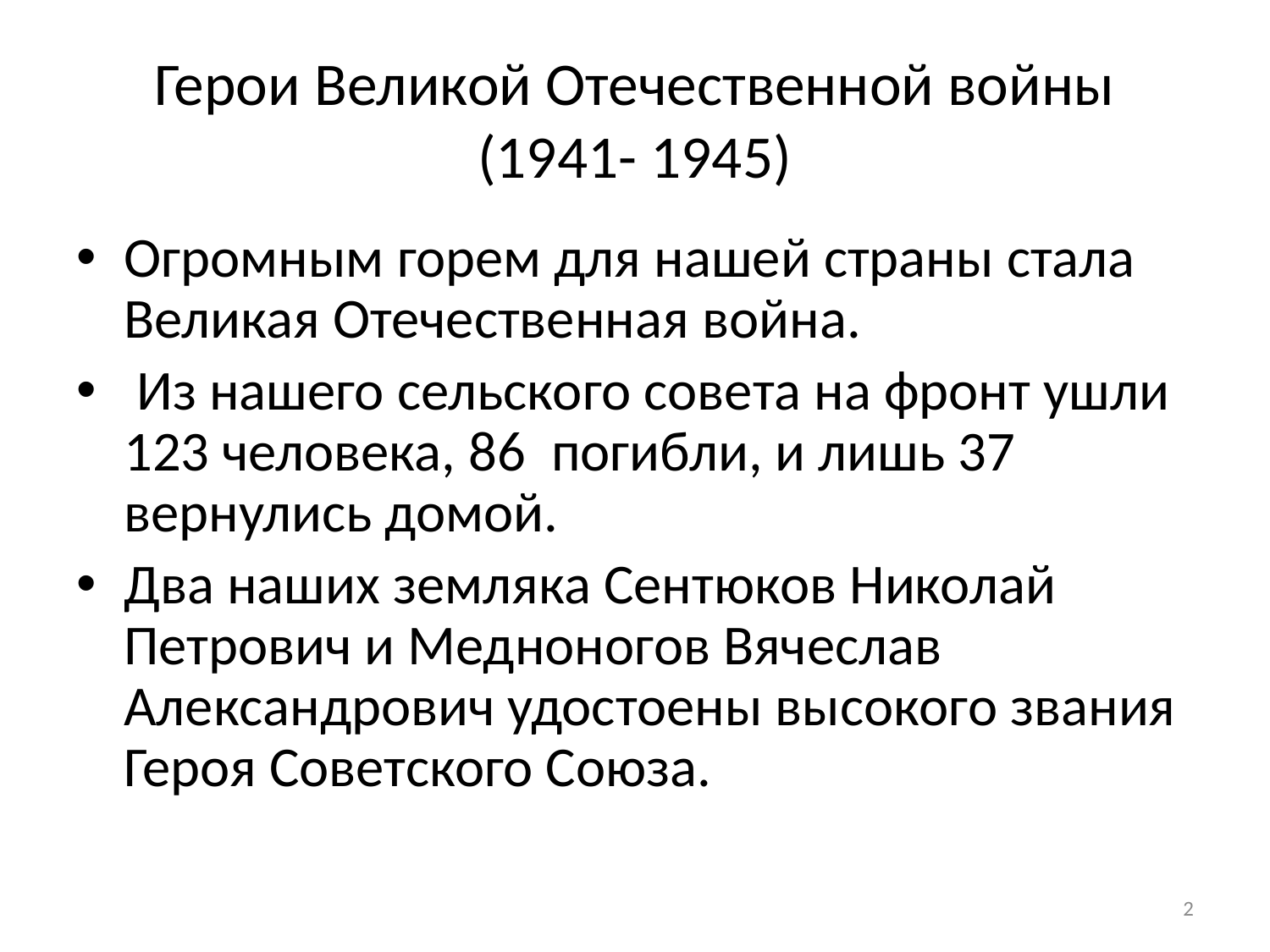

# Герои Великой Отечественной войны (1941- 1945)
Огромным горем для нашей страны стала Великая Отечественная война.
 Из нашего сельского совета на фронт ушли 123 человека, 86  погибли, и лишь 37 вернулись домой.
Два наших земляка Сентюков Николай Петрович и Медноногов Вячеслав Александрович удостоены высокого звания Героя Советского Союза.

2